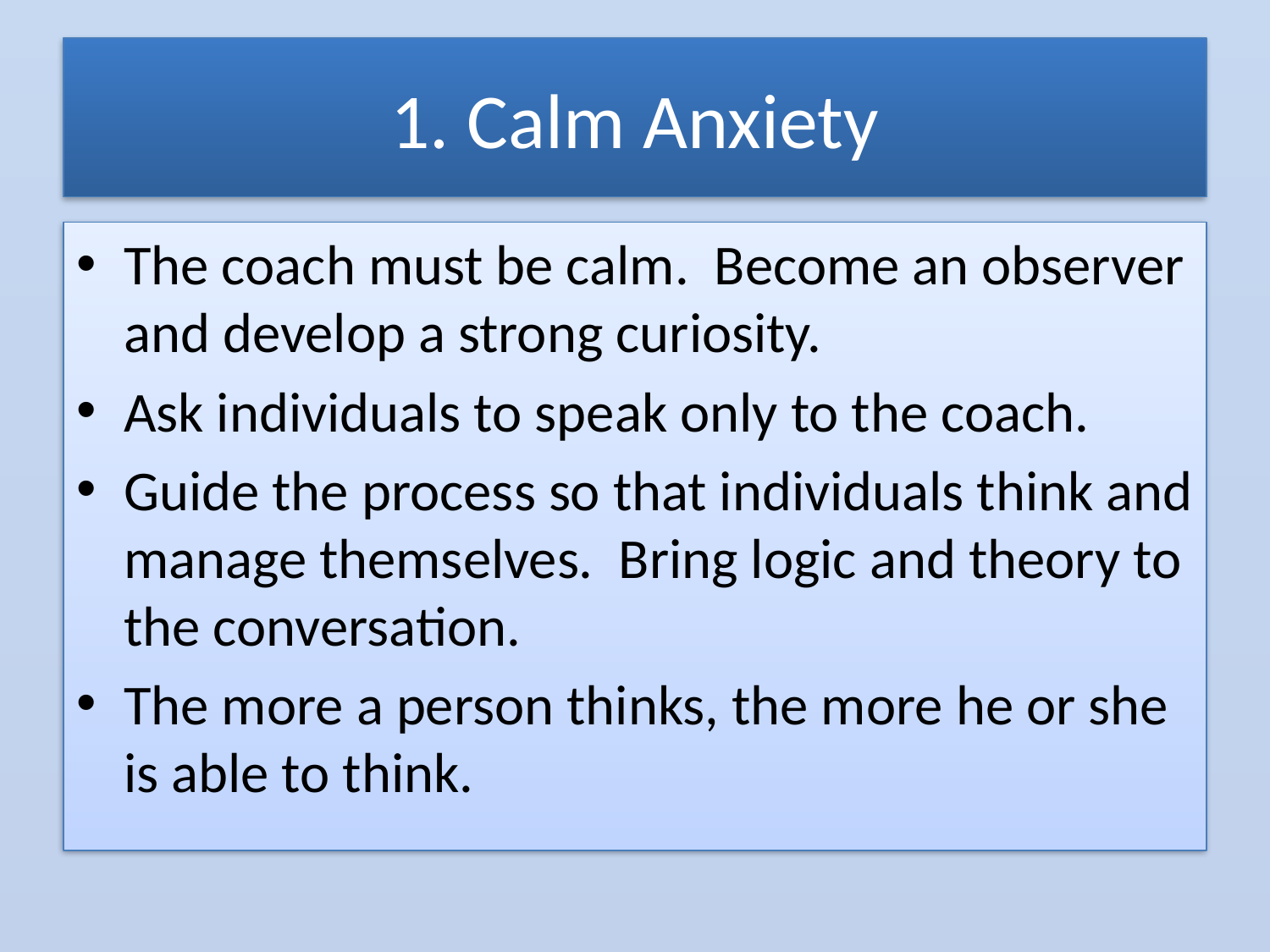

# 1. Calm Anxiety
The coach must be calm.  Become an observer and develop a strong curiosity.
Ask individuals to speak only to the coach.
Guide the process so that individuals think and manage themselves.  Bring logic and theory to the conversation.
The more a person thinks, the more he or she is able to think.